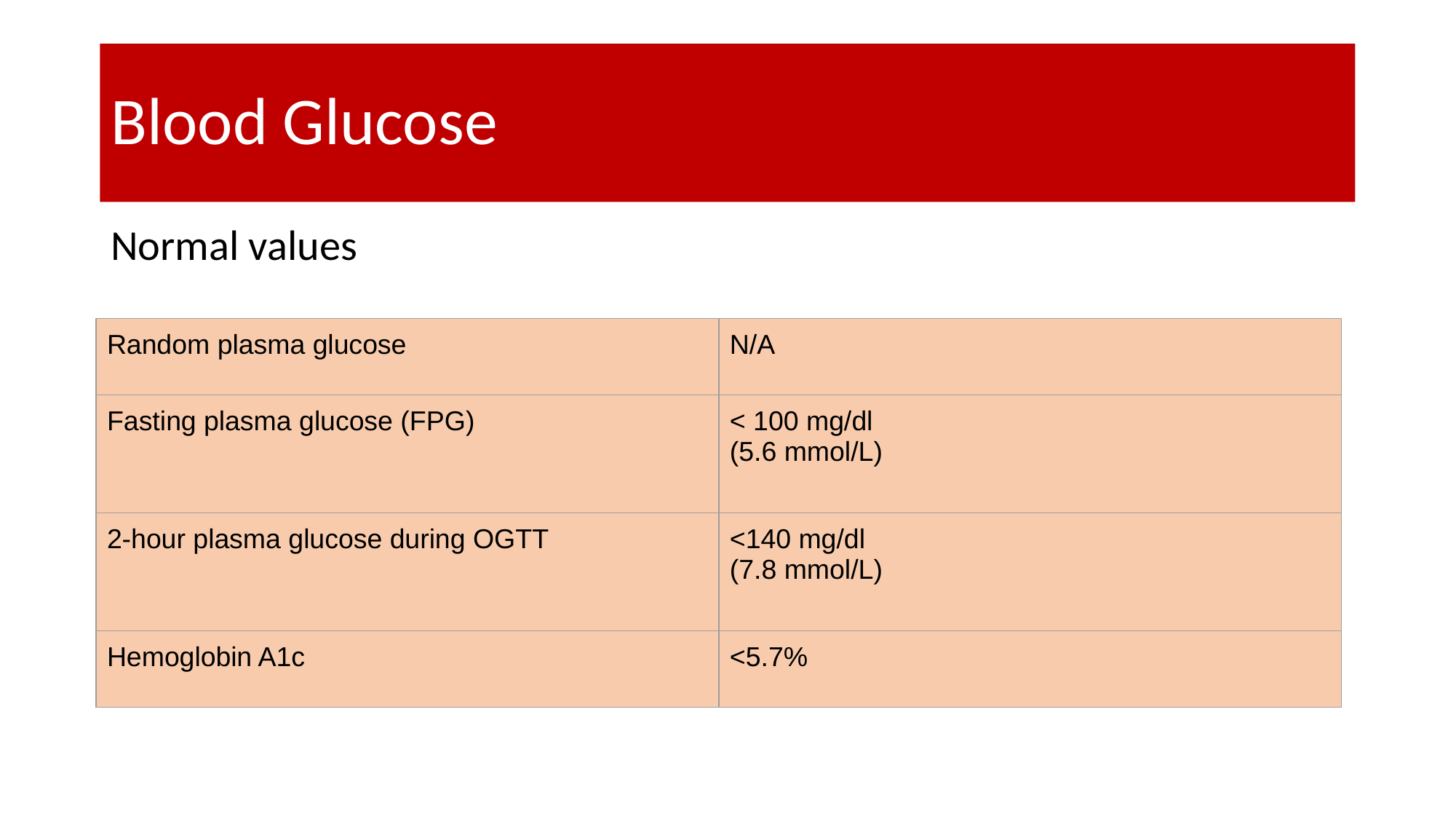

# Blood Glucose
Normal values
| Random plasma glucose | N/A |
| --- | --- |
| Fasting plasma glucose (FPG) | < 100 mg/dl (5.6 mmol/L) |
| 2-hour plasma glucose during OGTT | <140 mg/dl (7.8 mmol/L) |
| Hemoglobin A1c | <5.7% |